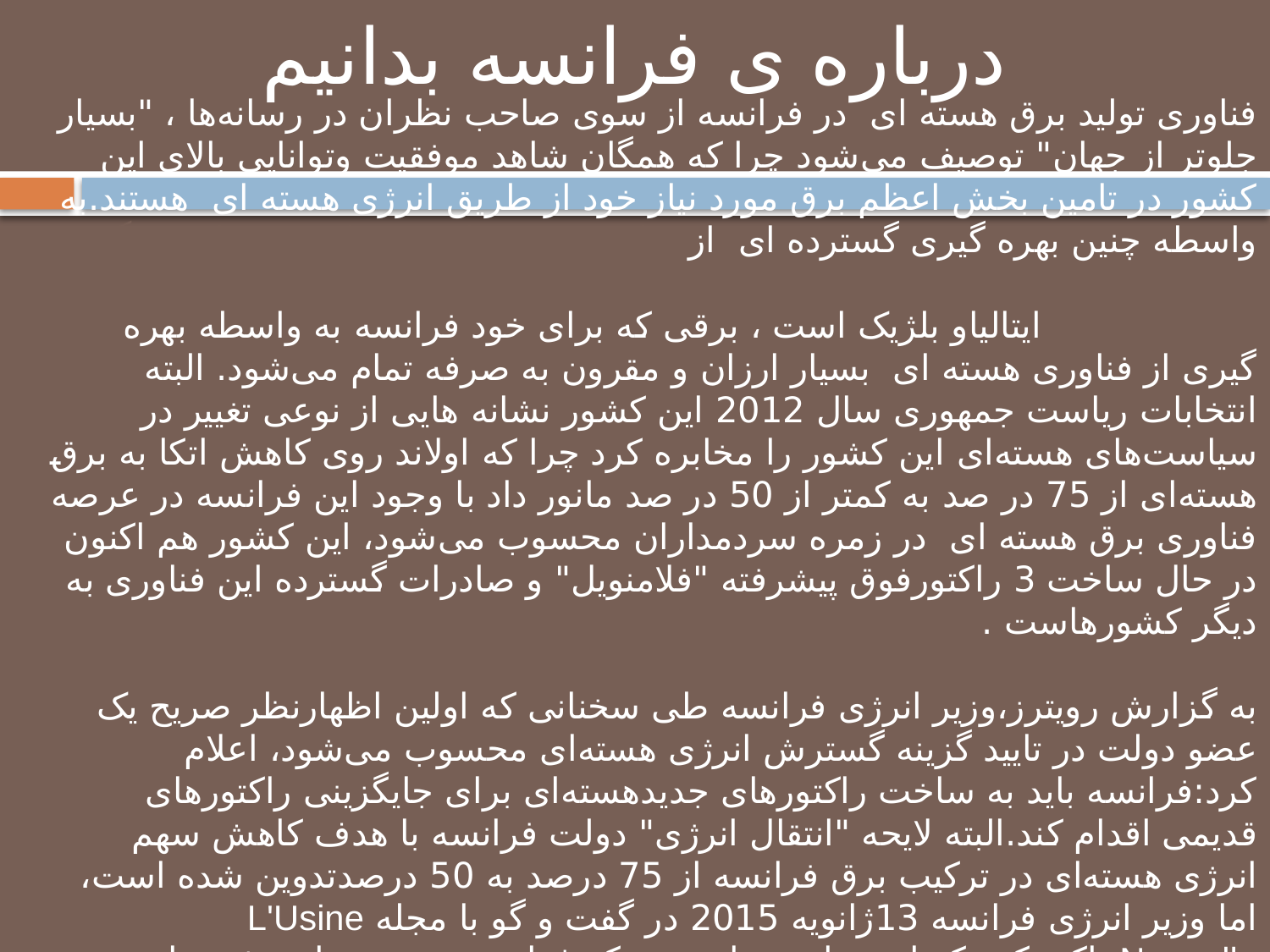

# درباره ی فرانسه بدانیم
فناوری تولید برق هسته ای  در فرانسه از سوی صاحب نظران در رسانه‌ها ، "بسیار جلوتر از جهان" توصیف می‌شود چرا که همگان شاهد موفقیت وتوانایی بالای این کشور در تامین بخش اعظم برق مورد نیاز خود از طریق انرژی هسته ای  هستند.به واسطه چنین بهره گیری گسترده ای  از فناوری هسته ای  ، فرانسه عنوان بزرگ ترین صادرکننده برق در جهان را به خود اختصاص داده و تامین کننده برق کشورهایی مانند سوئیس، ایتالیاو بلژیک است ، برقی که برای خود فرانسه به واسطه بهره گیری از فناوری هسته ای  بسیار ارزان و مقرون به صرفه تمام می‌شود. البته انتخابات ریاست جمهوری سال 2012 این کشور نشانه هایی از نوعی تغییر در سیاست‌های‌ هسته‌ای‌ این کشور را مخابره کرد چرا که اولاند روی کاهش اتکا به برق هسته‌ای‌ از 75 در صد به کمتر از 50 در صد مانور داد با وجود این فرانسه در عرصه فناوری برق هسته ای  در زمره سردمداران محسوب می‌شود، این کشور هم اکنون در حال ساخت 3 راکتورفوق پیشرفته "فلامنویل" و صادرات گسترده این فناوری به دیگر کشورهاست .
به گزارش رویترز،وزیر انرژی فرانسه طی سخنانی که اولین اظهارنظر صریح یک عضو دولت در تایید گزینه گسترش انرژی هسته‌ای‌ محسوب می‌شود، اعلام کرد:فرانسه باید به ساخت راکتورهای جدیدهسته‌ای‌ برای جایگزینی راکتورهای قدیمی اقدام کند.البته لایحه "انتقال انرژی" دولت فرانسه با هدف کاهش سهم انرژی هسته‌ای‌ در ترکیب برق فرانسه از 75 درصد به 50 درصدتدوین شده است، اما وزیر انرژی فرانسه 13ژانویه 2015 در گفت و گو با مجله L'Usine Nouvelle تاکید کرد که این بدان معنا نیست که فرانسه درصدد خارج شدن از عرصه انرژی هسته‌ای‌ باشدچرا که این انرژی بخشی از تاریخ ومهارت این کشور است.این اظهارات در تقابل آشکار با تصمیم آلمان برای تعطیلی تدریجی نیروگاه‌های‌ هسته‌ای‌ است. وی همچنین خاطرنشان کرد: ما باید برای احداث نسل جدید نیروگاه‌های‌ هسته‌ای‌ برنامه ریزی کنیم تا جایگزین نیروگاه‌های‌ قدیمی شوند که دیگر قابل نوسازی نیستند.